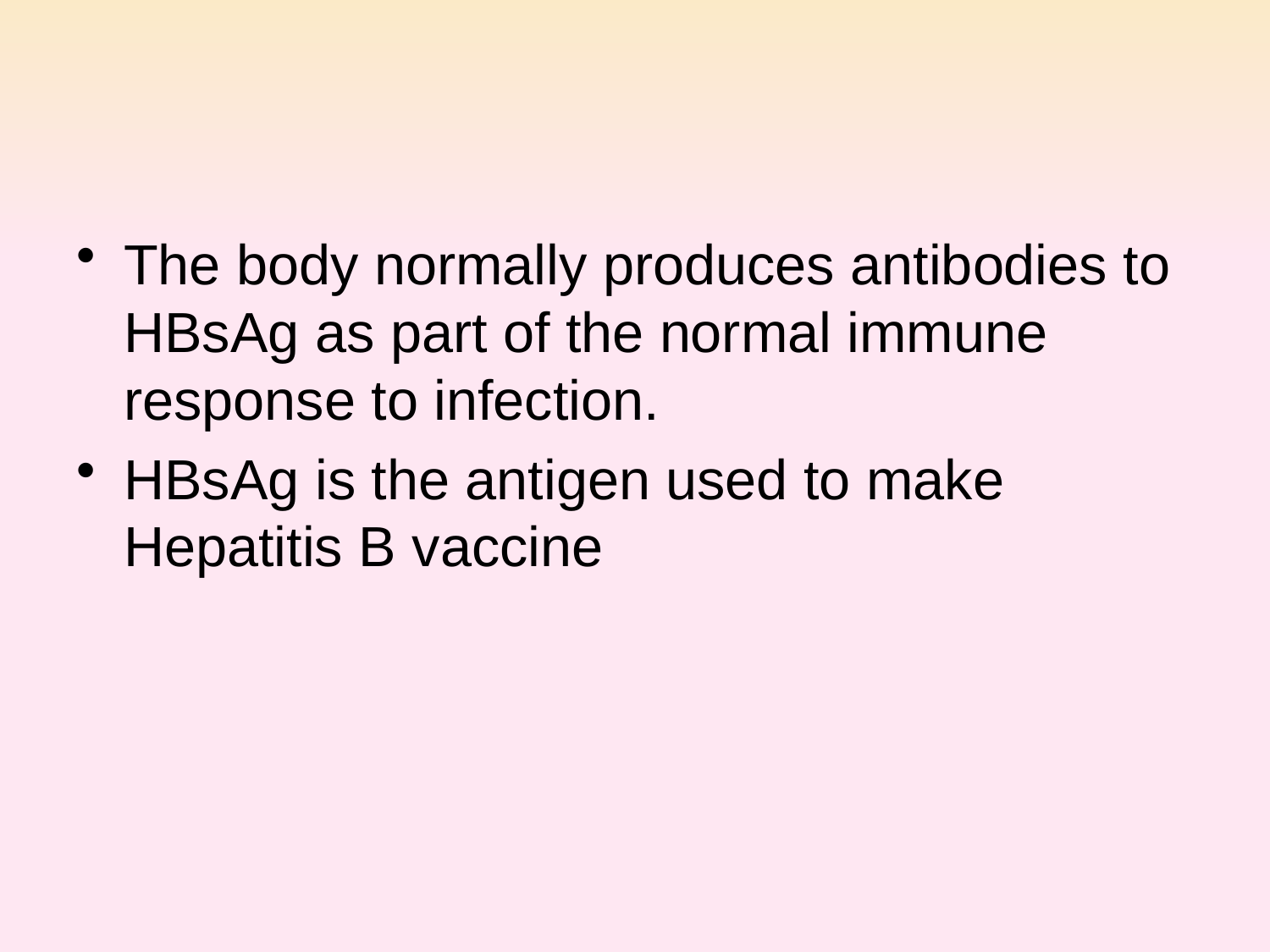

The body normally produces antibodies to HBsAg as part of the normal immune response to infection.
HBsAg is the antigen used to make Hepatitis B vaccine